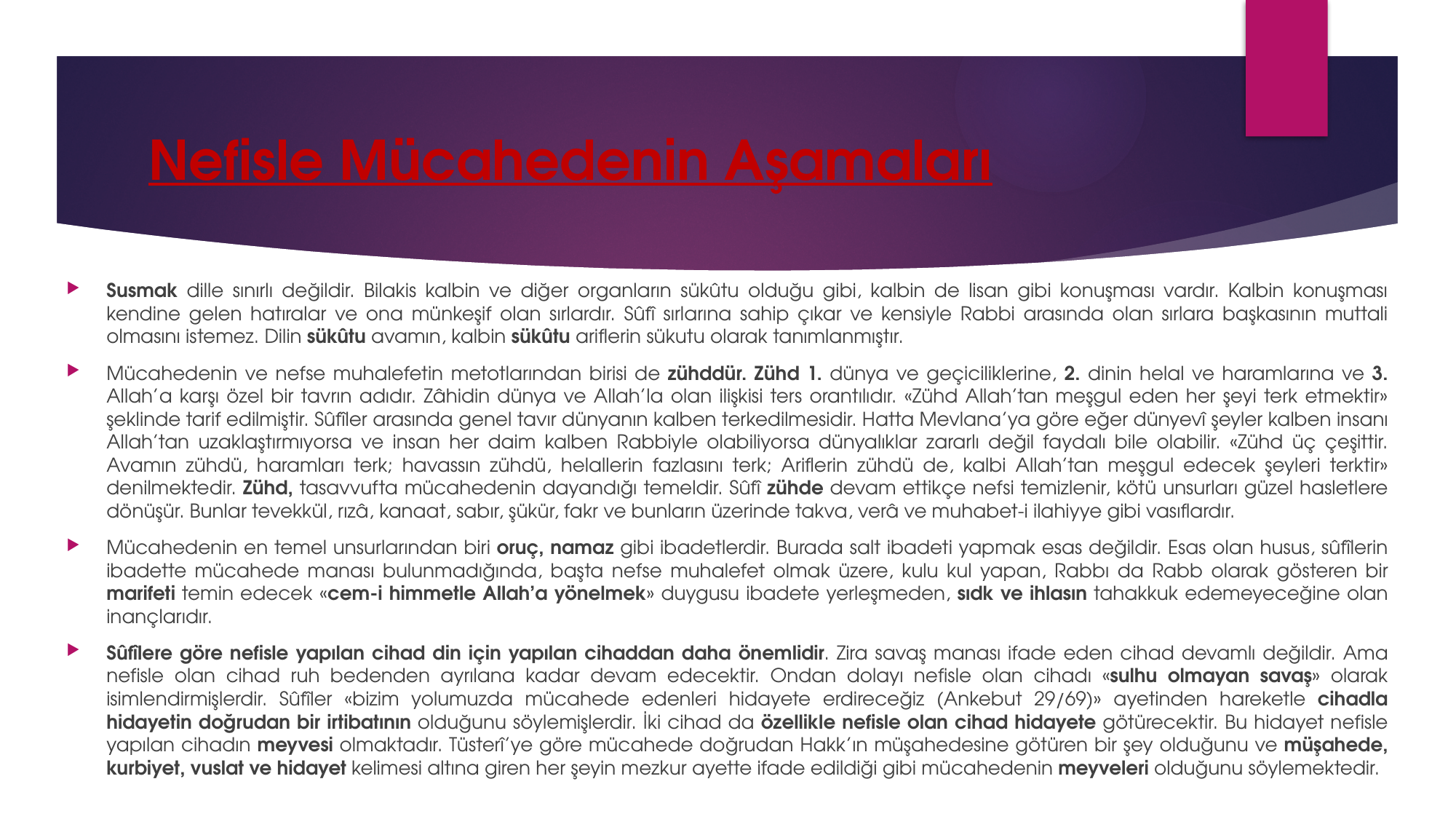

# Nefisle Mücahedenin Aşamaları
Susmak dille sınırlı değildir. Bilakis kalbin ve diğer organların sükûtu olduğu gibi, kalbin de lisan gibi konuşması vardır. Kalbin konuşması kendine gelen hatıralar ve ona münkeşif olan sırlardır. Sûfî sırlarına sahip çıkar ve kensiyle Rabbi arasında olan sırlara başkasının muttali olmasını istemez. Dilin sükûtu avamın, kalbin sükûtu ariflerin sükutu olarak tanımlanmıştır.
Mücahedenin ve nefse muhalefetin metotlarından birisi de zühddür. Zühd 1. dünya ve geçiciliklerine, 2. dinin helal ve haramlarına ve 3. Allah’a karşı özel bir tavrın adıdır. Zâhidin dünya ve Allah’la olan ilişkisi ters orantılıdır. «Zühd Allah’tan meşgul eden her şeyi terk etmektir» şeklinde tarif edilmiştir. Sûfîler arasında genel tavır dünyanın kalben terkedilmesidir. Hatta Mevlana’ya göre eğer dünyevî şeyler kalben insanı Allah’tan uzaklaştırmıyorsa ve insan her daim kalben Rabbiyle olabiliyorsa dünyalıklar zararlı değil faydalı bile olabilir. «Zühd üç çeşittir. Avamın zühdü, haramları terk; havassın zühdü, helallerin fazlasını terk; Ariflerin zühdü de, kalbi Allah’tan meşgul edecek şeyleri terktir» denilmektedir. Zühd, tasavvufta mücahedenin dayandığı temeldir. Sûfî zühde devam ettikçe nefsi temizlenir, kötü unsurları güzel hasletlere dönüşür. Bunlar tevekkül, rızâ, kanaat, sabır, şükür, fakr ve bunların üzerinde takva, verâ ve muhabet-i ilahiyye gibi vasıflardır.
Mücahedenin en temel unsurlarından biri oruç, namaz gibi ibadetlerdir. Burada salt ibadeti yapmak esas değildir. Esas olan husus, sûfîlerin ibadette mücahede manası bulunmadığında, başta nefse muhalefet olmak üzere, kulu kul yapan, Rabbı da Rabb olarak gösteren bir marifeti temin edecek «cem-i himmetle Allah’a yönelmek» duygusu ibadete yerleşmeden, sıdk ve ihlasın tahakkuk edemeyeceğine olan inançlarıdır.
Sûfîlere göre nefisle yapılan cihad din için yapılan cihaddan daha önemlidir. Zira savaş manası ifade eden cihad devamlı değildir. Ama nefisle olan cihad ruh bedenden ayrılana kadar devam edecektir. Ondan dolayı nefisle olan cihadı «sulhu olmayan savaş» olarak isimlendirmişlerdir. Sûfîler «bizim yolumuzda mücahede edenleri hidayete erdireceğiz (Ankebut 29/69)» ayetinden hareketle cihadla hidayetin doğrudan bir irtibatının olduğunu söylemişlerdir. İki cihad da özellikle nefisle olan cihad hidayete götürecektir. Bu hidayet nefisle yapılan cihadın meyvesi olmaktadır. Tüsterî’ye göre mücahede doğrudan Hakk’ın müşahedesine götüren bir şey olduğunu ve müşahede, kurbiyet, vuslat ve hidayet kelimesi altına giren her şeyin mezkur ayette ifade edildiği gibi mücahedenin meyveleri olduğunu söylemektedir.